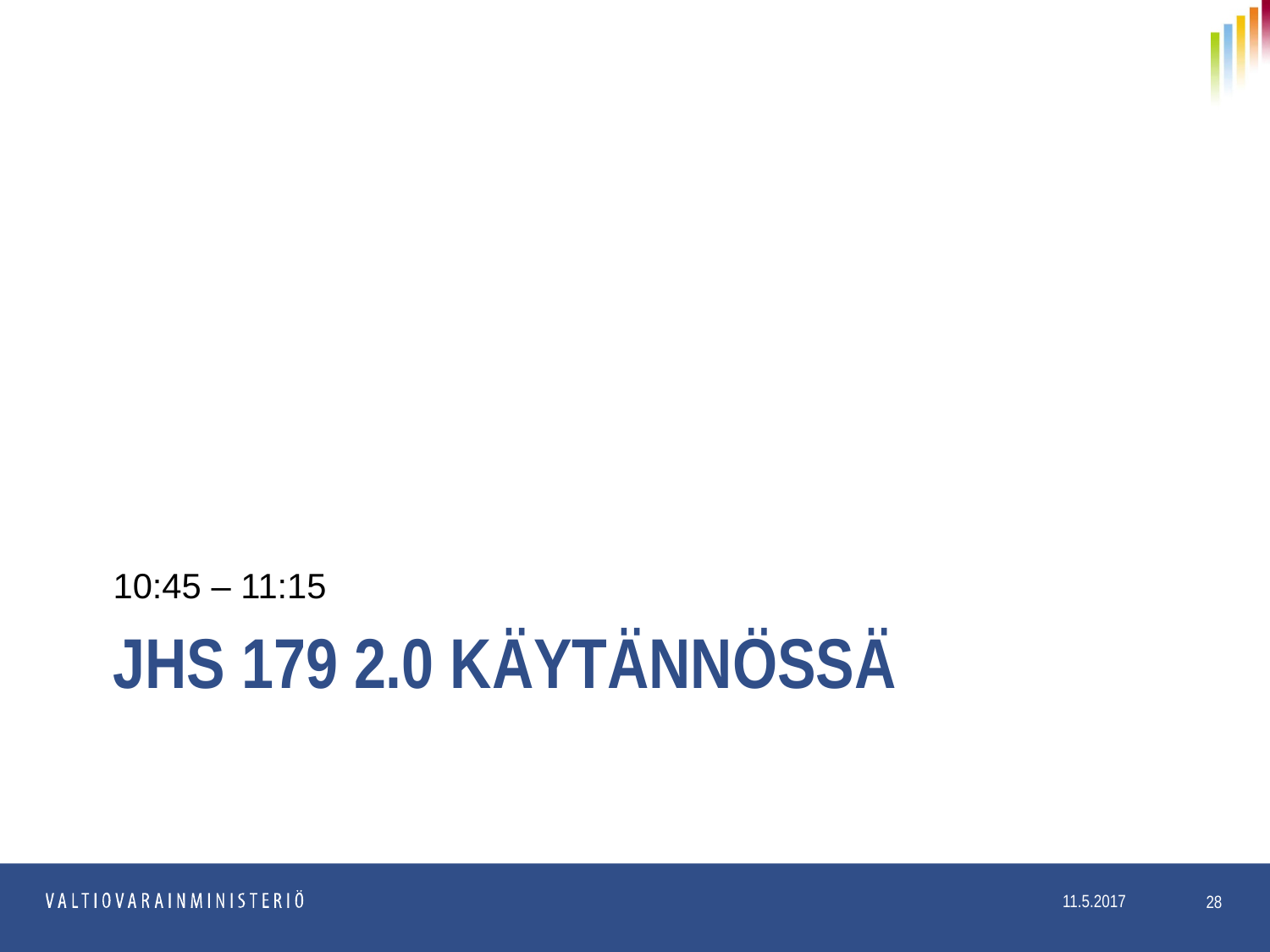

10:45 – 11:15
# JHS 179 2.0 käytännössä
28
11.5.2017